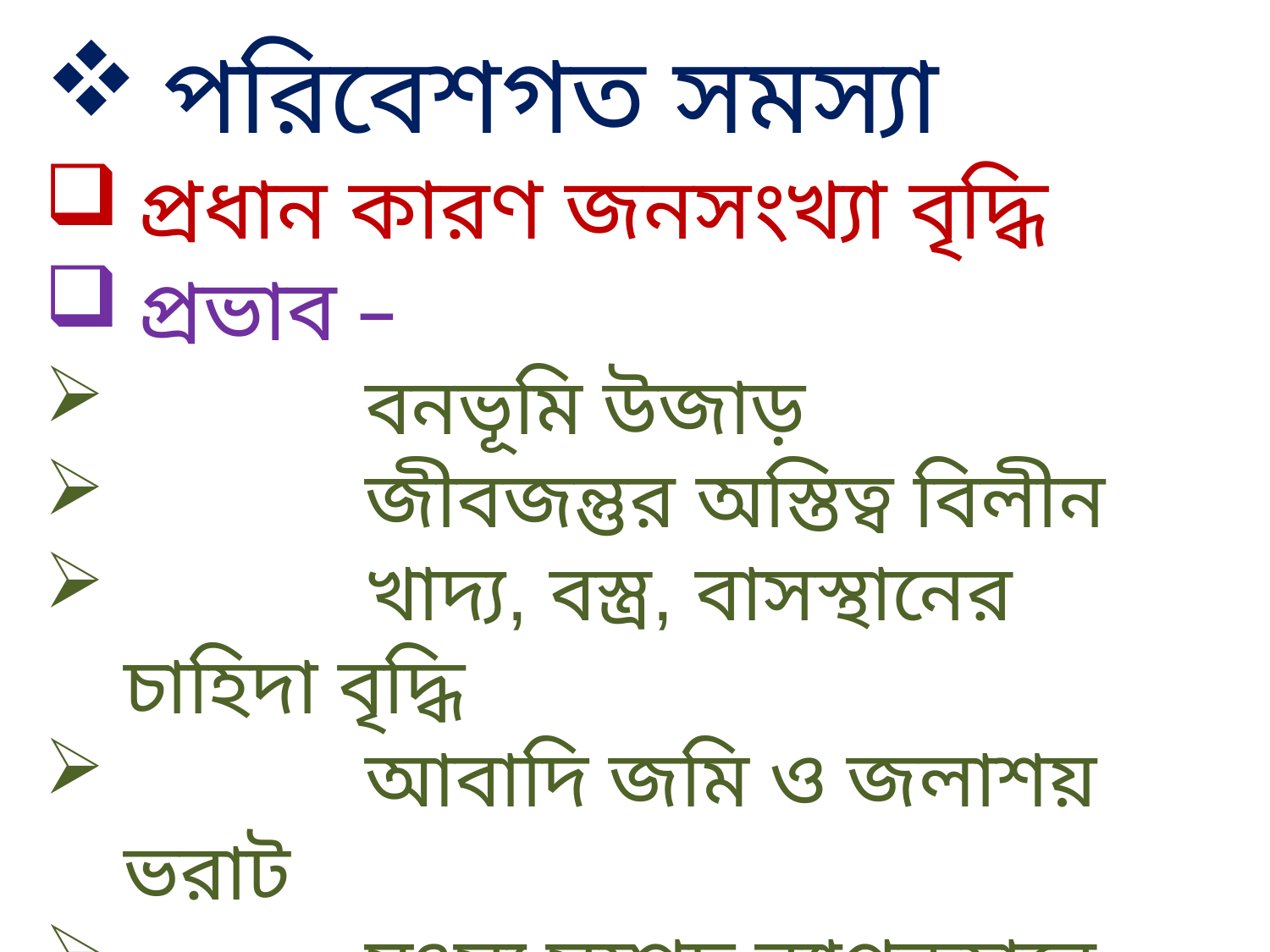

পরিবেশগত সমস্যা
প্রধান কারণ জনসংখ্যা বৃদ্ধি
প্রভাব –
            বনভূমি উজাড়
            জীবজন্তুর অস্তিত্ব বিলীন
            খাদ্য, বস্ত্র, বাসস্থানের চাহিদা বৃদ্ধি
            আবাদি জমি ও জলাশয় ভরাট
            মৎস্য সম্পদ ব্যাপকহারে হ্রাস
            খাদ্য-শস্যের ঘাটতি ইত্যাদি